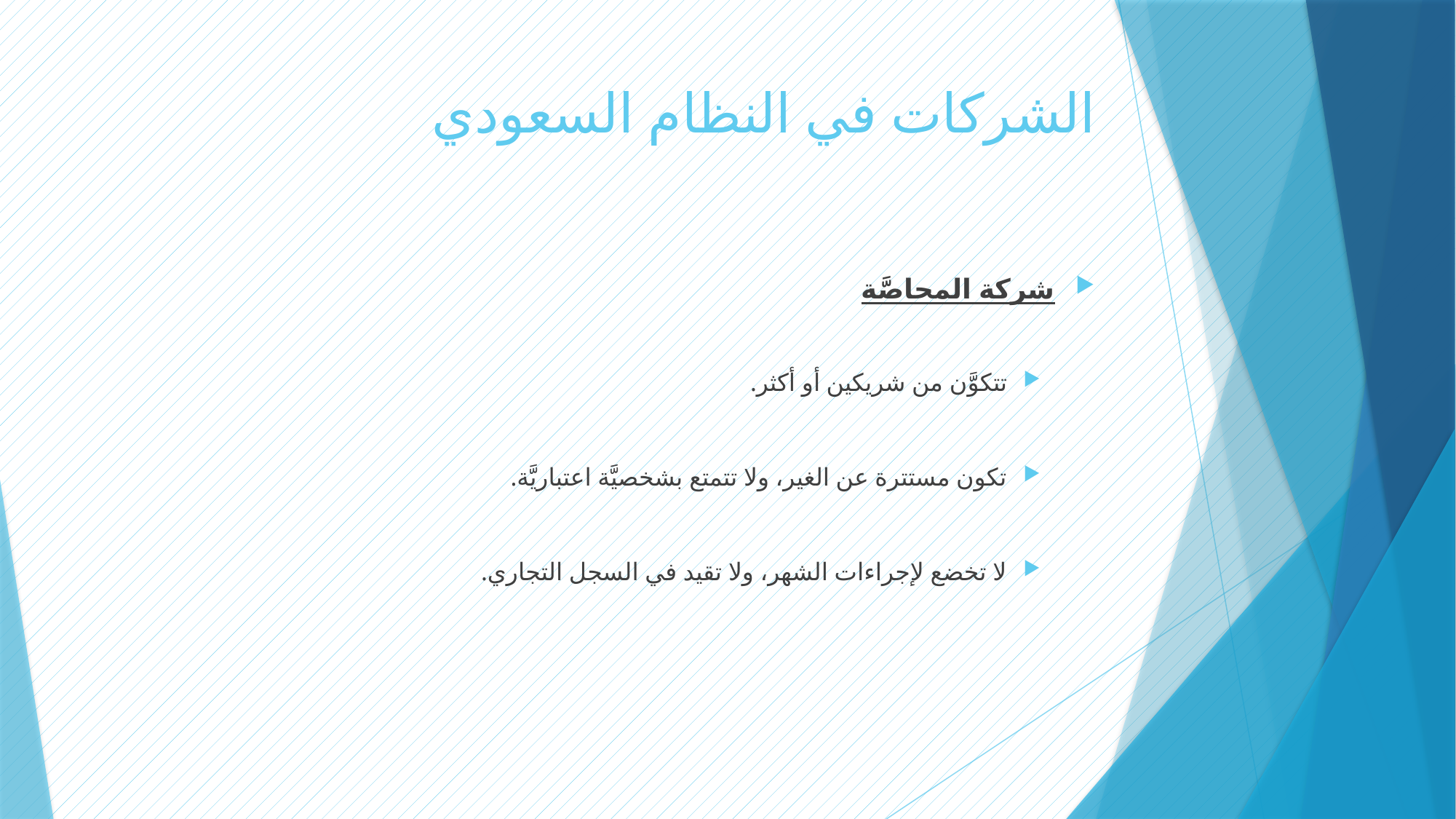

# الشركات في النظام السعودي
شركة المحاصَّة

تتكوَّن من شريكين أو أكثر.

تكون مستترة عن الغير، ولا تتمتع بشخصيَّة اعتباريَّة.

لا تخضع لإجراءات الشهر، ولا تقيد في السجل التجاري.